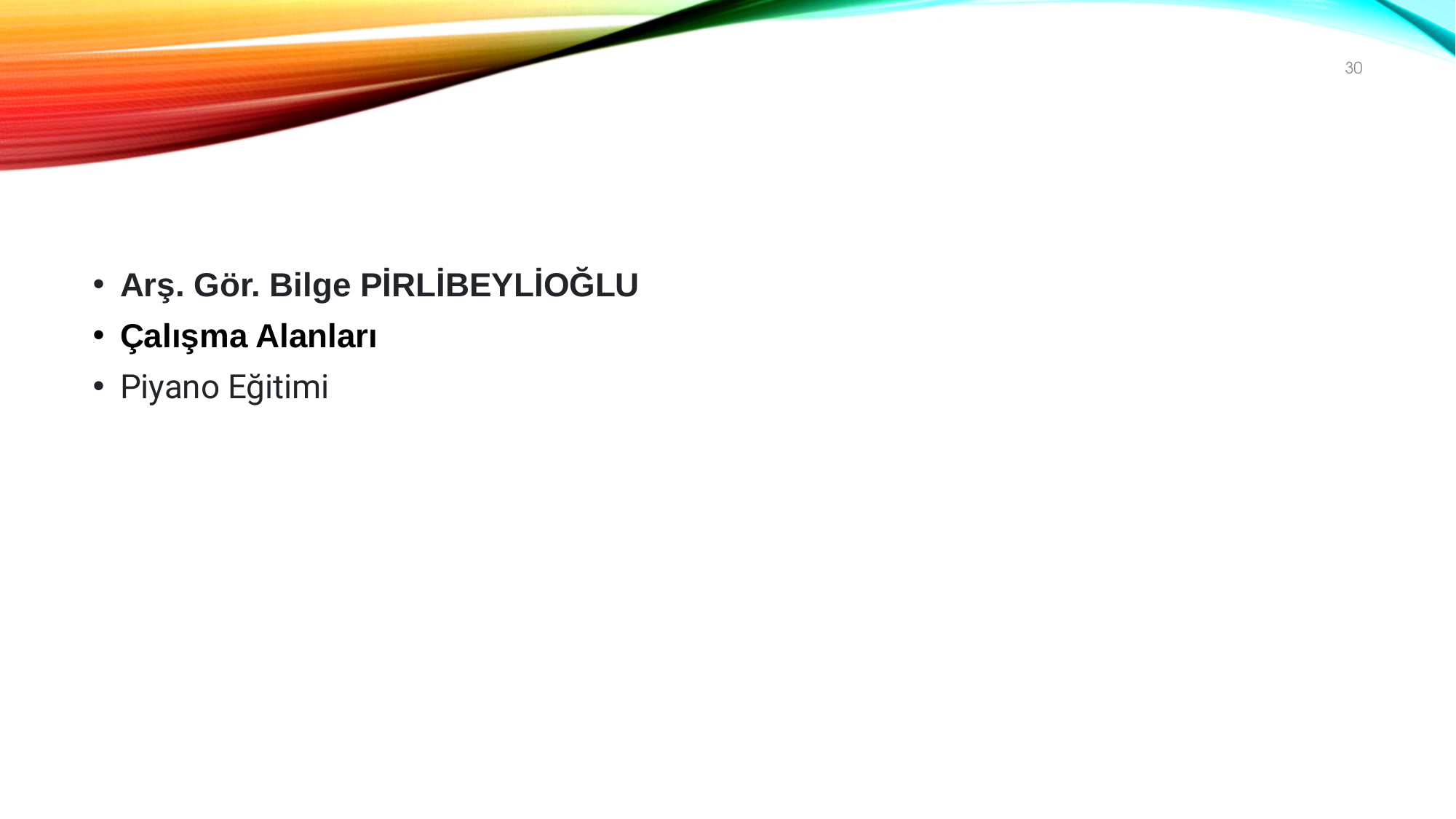

30
#
Arş. Gör. Bilge PİRLİBEYLİOĞLU
Çalışma Alanları
Piyano Eğitimi